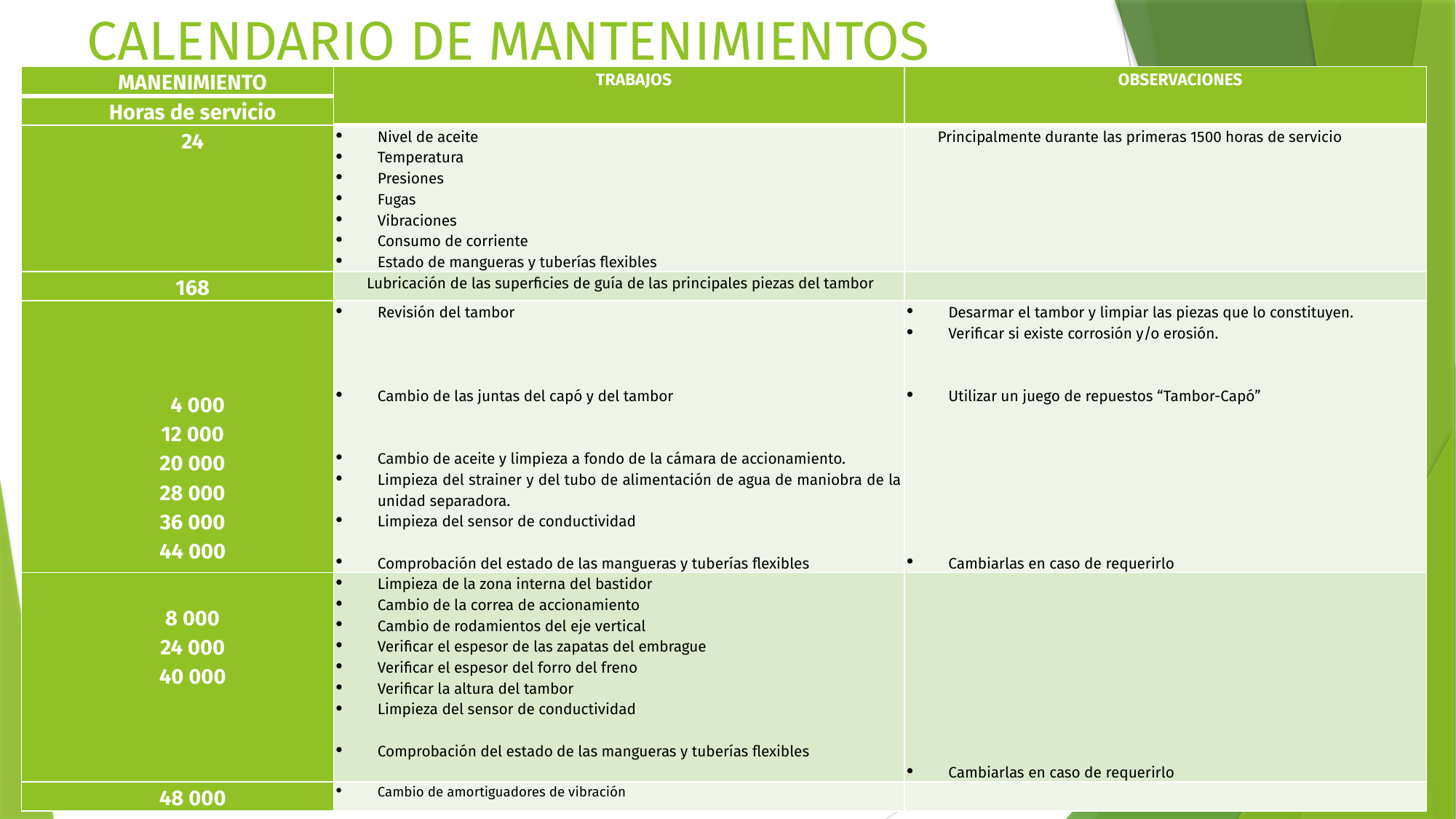

# CALENDARIO DE MANTENIMIENTOS
| MANENIMIENTO | TRABAJOS | OBSERVACIONES |
| --- | --- | --- |
| Horas de servicio |  |  |
| 24 | Nivel de aceite Temperatura Presiones Fugas Vibraciones Consumo de corriente Estado de mangueras y tuberías flexibles | Principalmente durante las primeras 1500 horas de servicio |
| 168 | Lubricación de las superficies de guía de las principales piezas del tambor |  |
| 4 000 12 000 20 000 28 000 36 000 44 000 | Revisión del tambor         Cambio de las juntas del capó y del tambor     Cambio de aceite y limpieza a fondo de la cámara de accionamiento. Limpieza del strainer y del tubo de alimentación de agua de maniobra de la unidad separadora. Limpieza del sensor de conductividad   Comprobación del estado de las mangueras y tuberías flexibles | Desarmar el tambor y limpiar las piezas que lo constituyen. Verificar si existe corrosión y/o erosión.     Utilizar un juego de repuestos “Tambor-Capó”                 Cambiarlas en caso de requerirlo |
| 8 000 24 000 40 000 | Limpieza de la zona interna del bastidor Cambio de la correa de accionamiento Cambio de rodamientos del eje vertical Verificar el espesor de las zapatas del embrague Verificar el espesor del forro del freno Verificar la altura del tambor Limpieza del sensor de conductividad   Comprobación del estado de las mangueras y tuberías flexibles | Cambiarlas en caso de requerirlo |
| 48 000 | Cambio de amortiguadores de vibración |  |